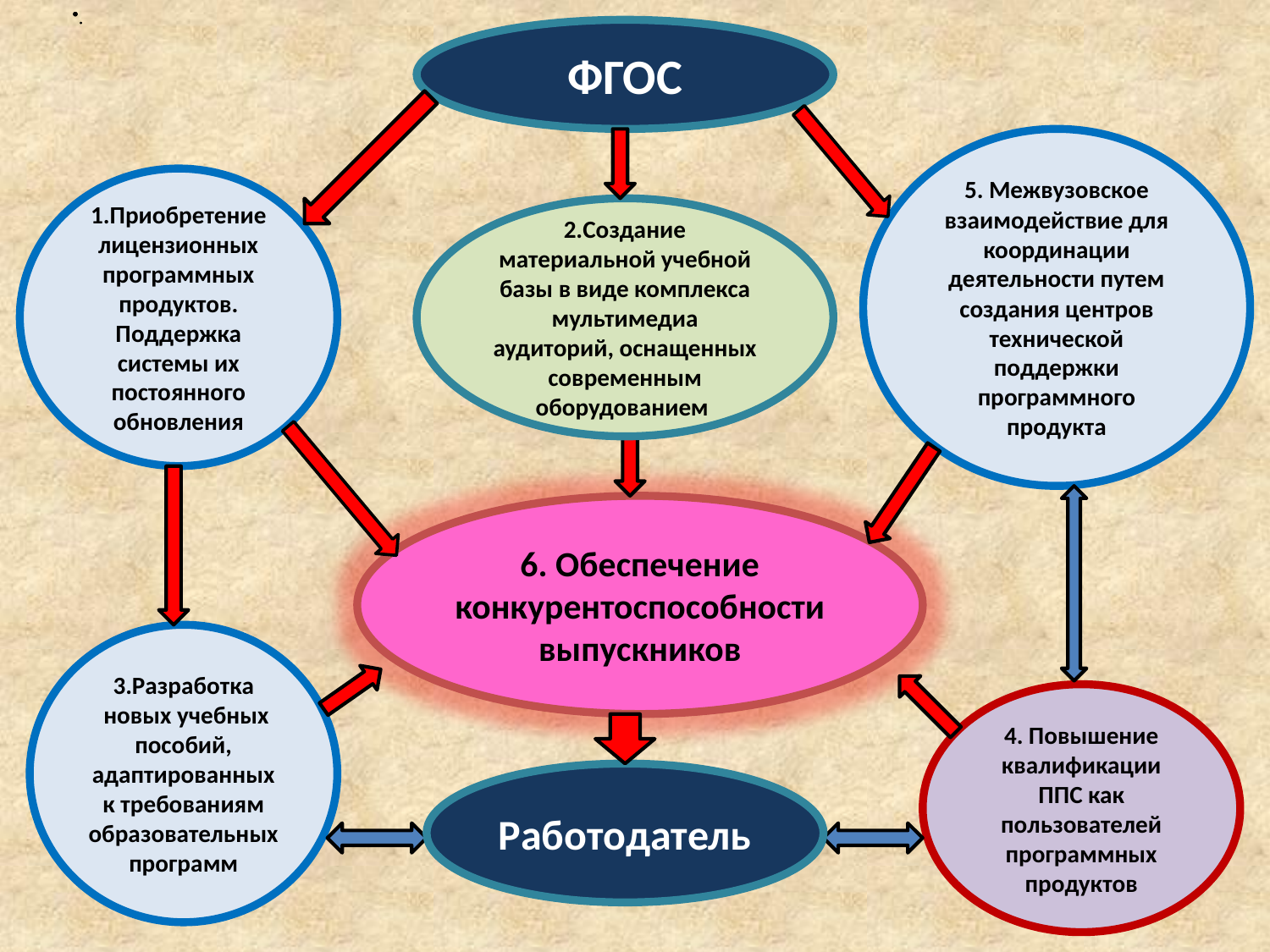

.
.
ФГОС

5. Межвузовское взаимодействие для координации деятельности путем создания центров технической поддержки программного продукта

1.Приобретение лицензионных программных продуктов. Поддержка системы их постоянного обновления
2.Создание материальной учебной базы в виде комплекса мультимедиа аудиторий, оснащенных современным оборудованием

6. Обеспечение конкурентоспособности выпускников
3.Разработка
 новых учебных пособий, адаптированных к требованиям образовательных программ

4. Повышение квалификации ППС как пользователей программных продуктов

Работодатель